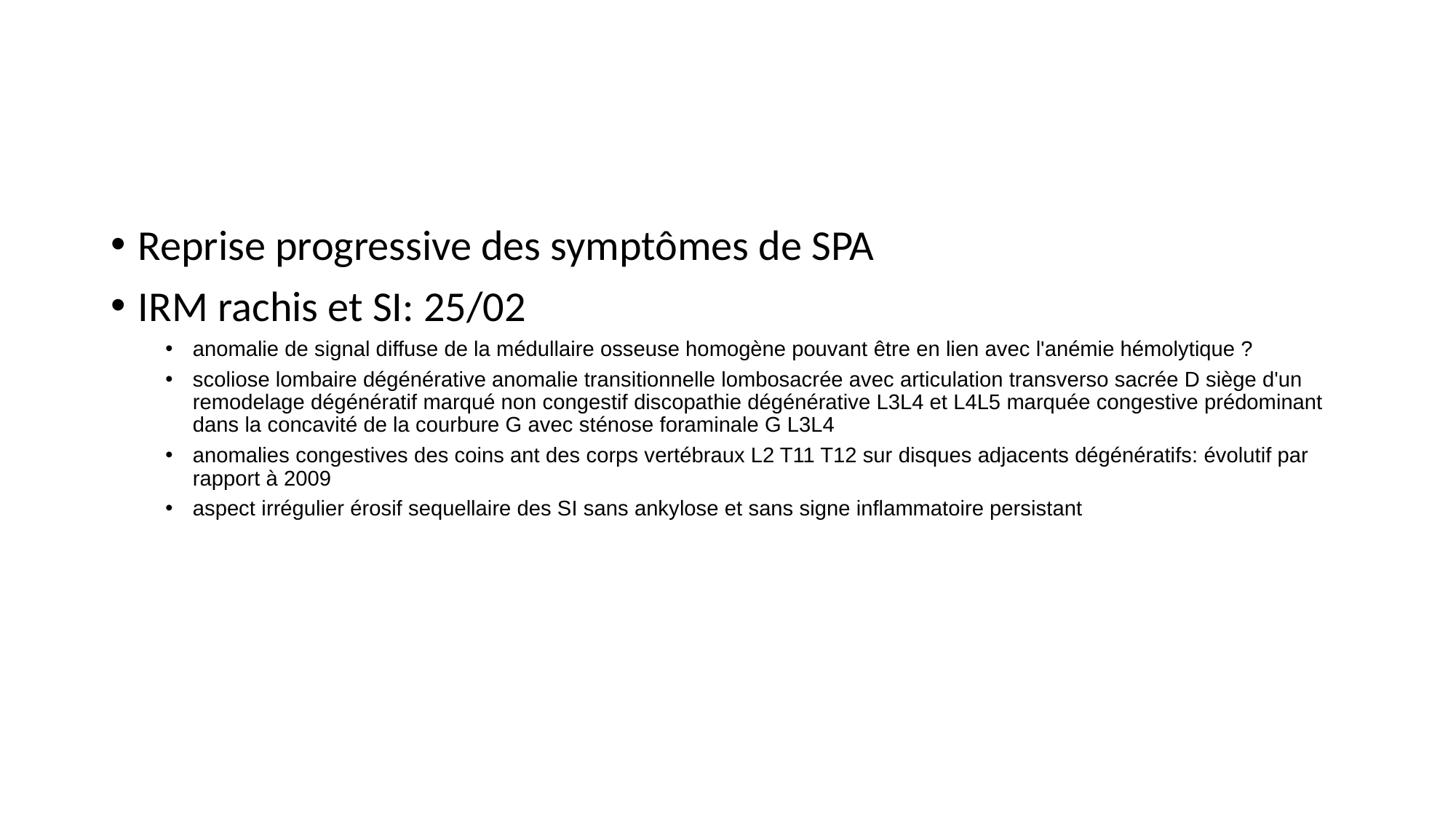

#
Reprise progressive des symptômes de SPA
IRM rachis et SI: 25/02
anomalie de signal diffuse de la médullaire osseuse homogène pouvant être en lien avec l'anémie hémolytique ?
scoliose lombaire dégénérative anomalie transitionnelle lombosacrée avec articulation transverso sacrée D siège d'un remodelage dégénératif marqué non congestif discopathie dégénérative L3L4 et L4L5 marquée congestive prédominant dans la concavité de la courbure G avec sténose foraminale G L3L4
anomalies congestives des coins ant des corps vertébraux L2 T11 T12 sur disques adjacents dégénératifs: évolutif par rapport à 2009
aspect irrégulier érosif sequellaire des SI sans ankylose et sans signe inflammatoire persistant